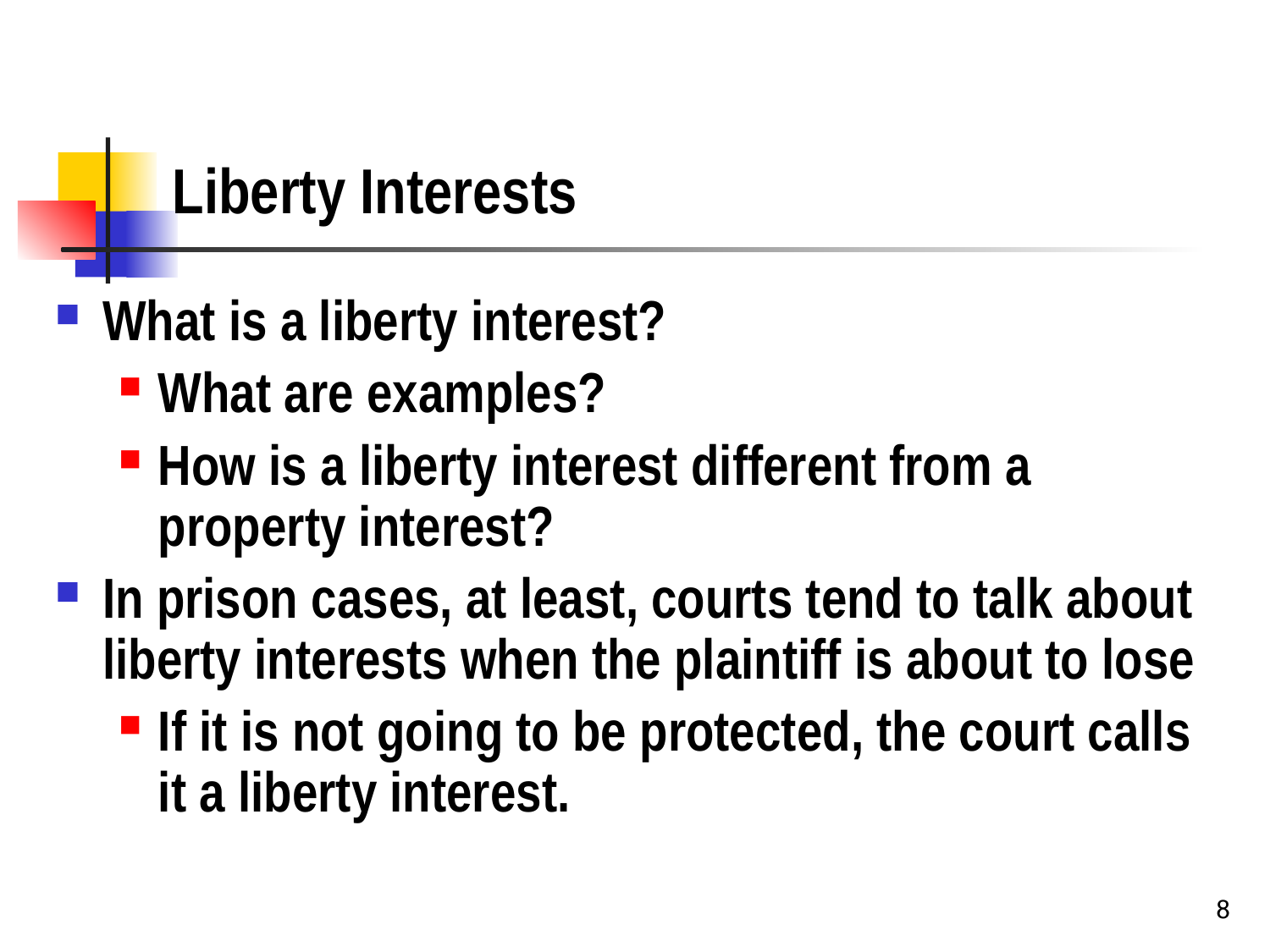

# Liberty Interests
What is a liberty interest?
What are examples?
How is a liberty interest different from a property interest?
In prison cases, at least, courts tend to talk about liberty interests when the plaintiff is about to lose
If it is not going to be protected, the court calls it a liberty interest.
8